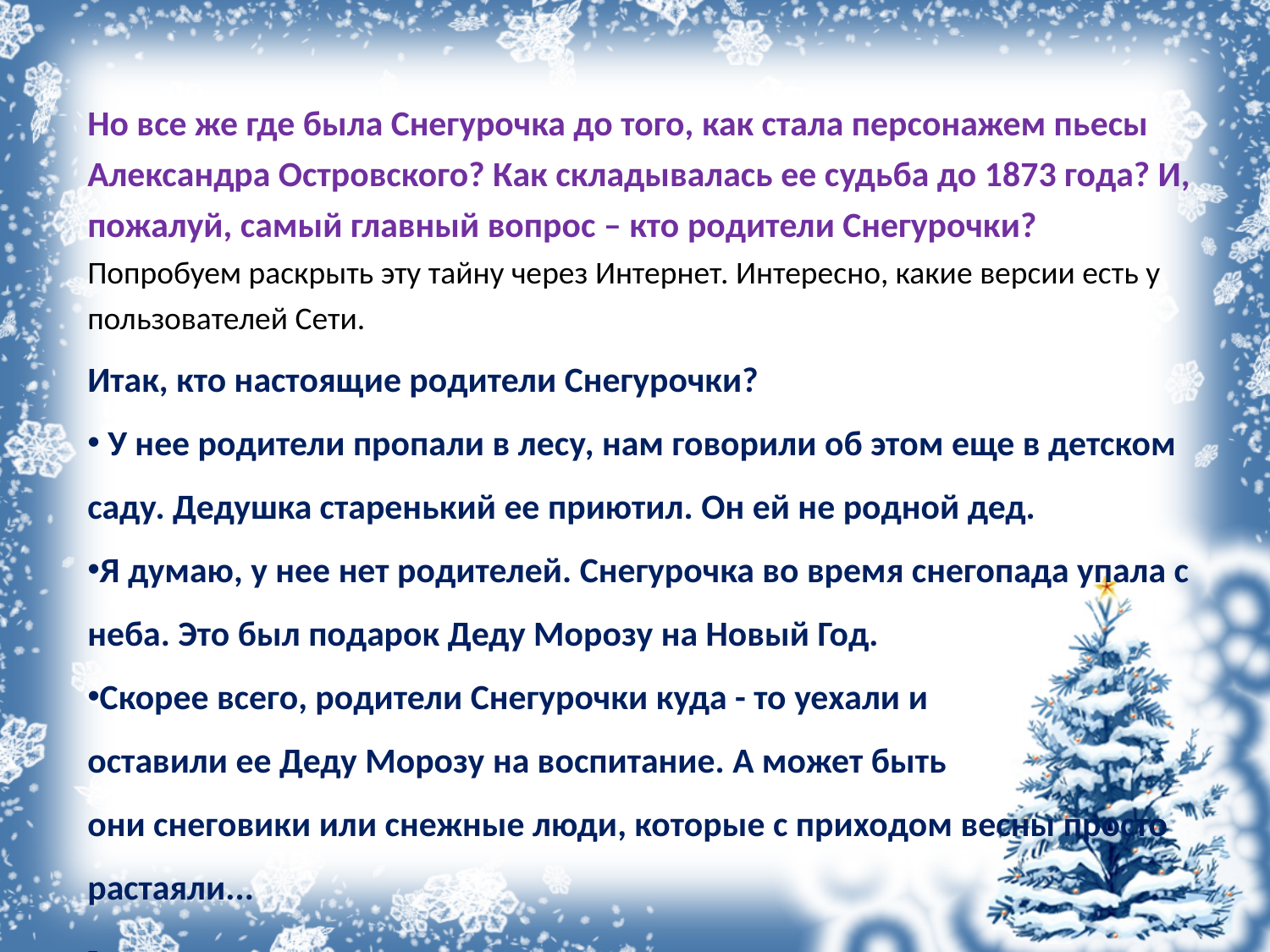

Но все же где была Снегурочка до того, как стала персонажем пьесы Александра Островского? Как складывалась ее судьба до 1873 года? И, пожалуй, самый главный вопрос – кто родители Снегурочки?
Попробуем раскрыть эту тайну через Интернет. Интересно, какие версии есть у пользователей Сети.
Итак, кто настоящие родители Снегурочки?
 У нее родители пропали в лесу, нам говорили об этом еще в детском саду. Дедушка старенький ее приютил. Он ей не родной дед.
Я думаю, у нее нет родителей. Снегурочка во время снегопада упала с неба. Это был подарок Деду Морозу на Новый Год.
Скорее всего, родители Снегурочки куда - то уехали и
оставили ее Деду Морозу на воспитание. А может быть
они снеговики или снежные люди, которые с приходом весны просто растаяли...
-